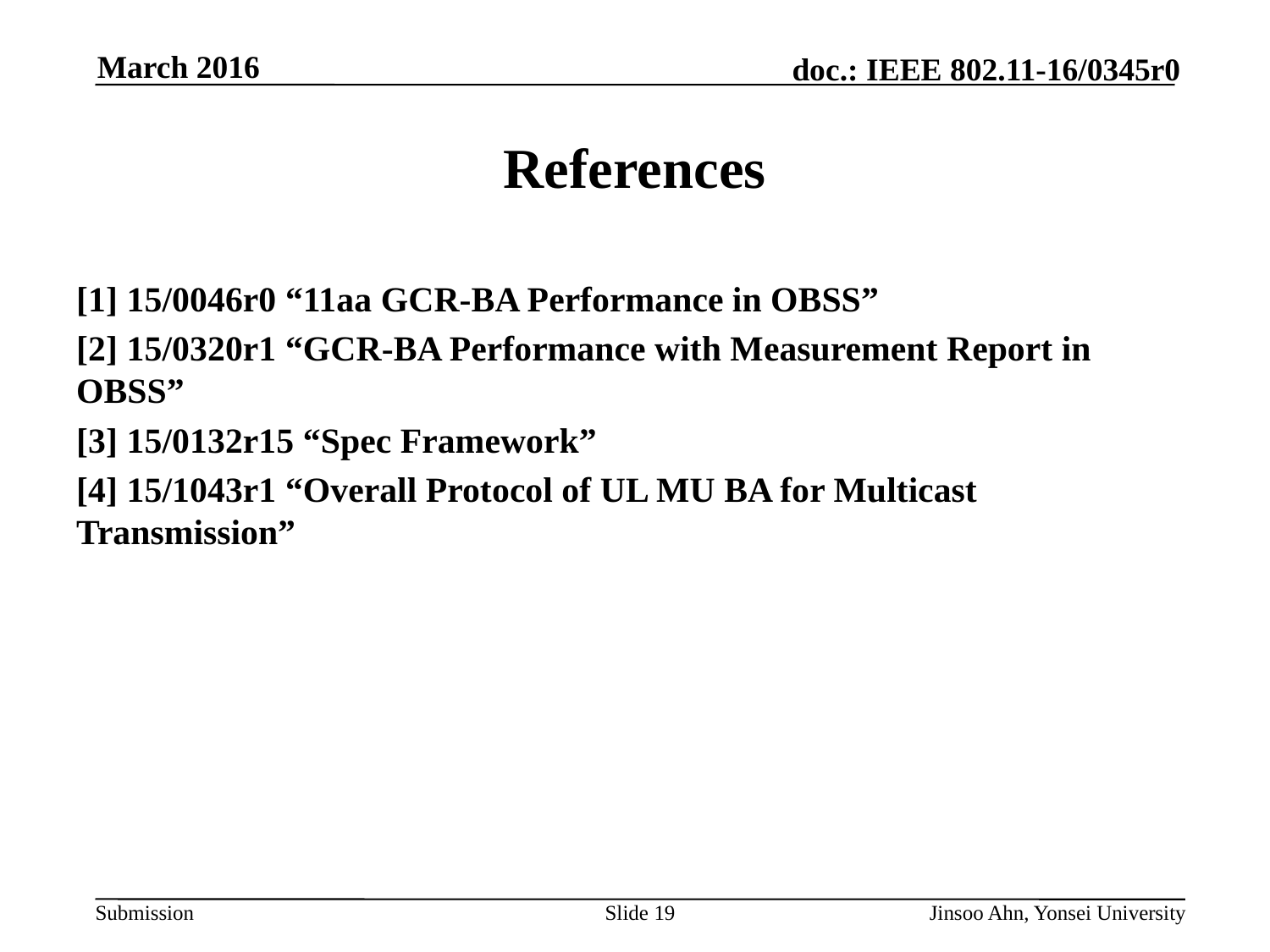

# References
[1] 15/0046r0 “11aa GCR-BA Performance in OBSS”
[2] 15/0320r1 “GCR-BA Performance with Measurement Report in OBSS”
[3] 15/0132r15 “Spec Framework”
[4] 15/1043r1 “Overall Protocol of UL MU BA for Multicast Transmission”